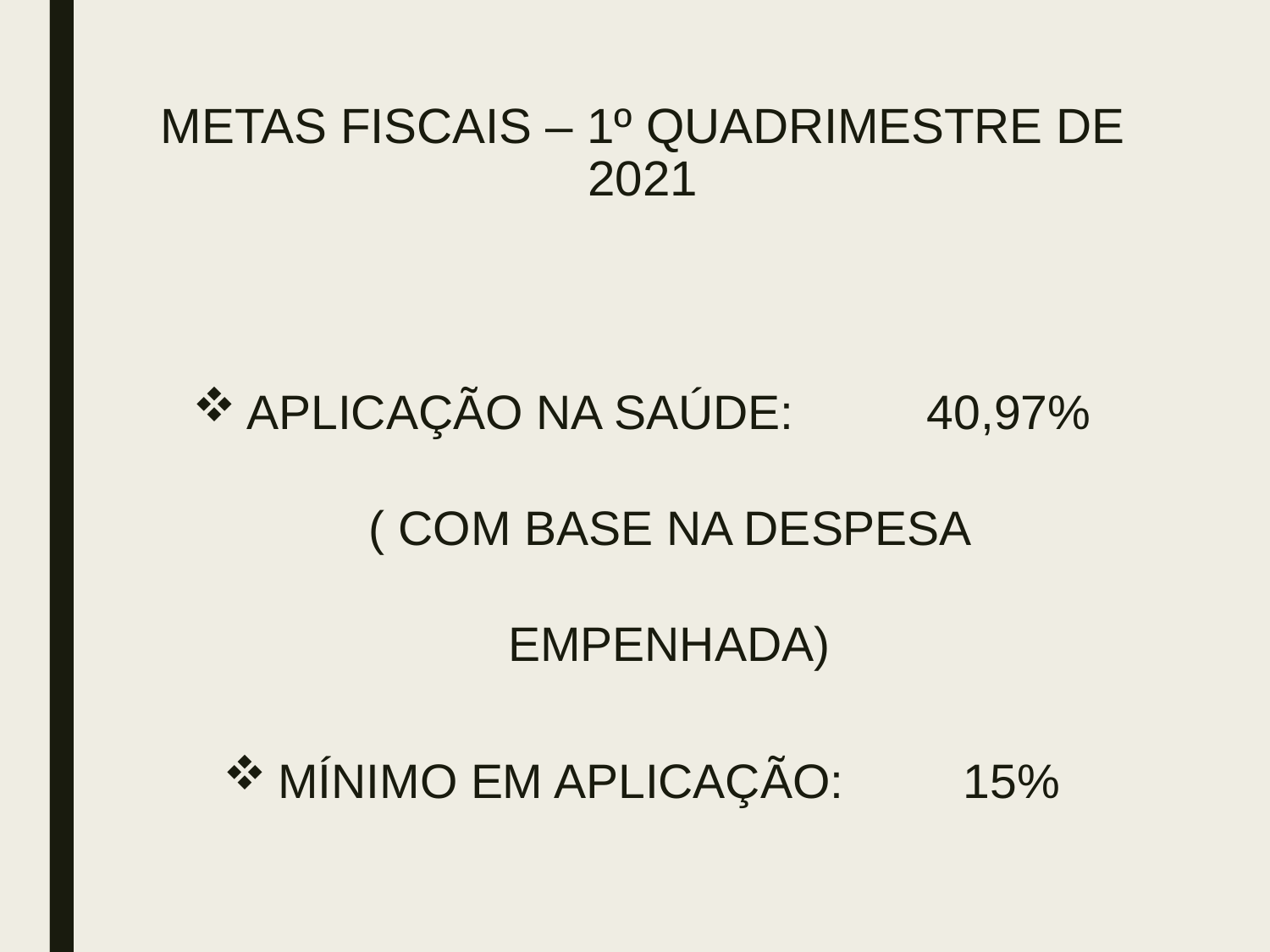

# METAS FISCAIS – 1º QUADRIMESTRE DE 2021
APLICAÇÃO NA SAÚDE:          40,97% ( COM BASE NA DESPESA EMPENHADA)
MÍNIMO EM APLICAÇÃO:         15%